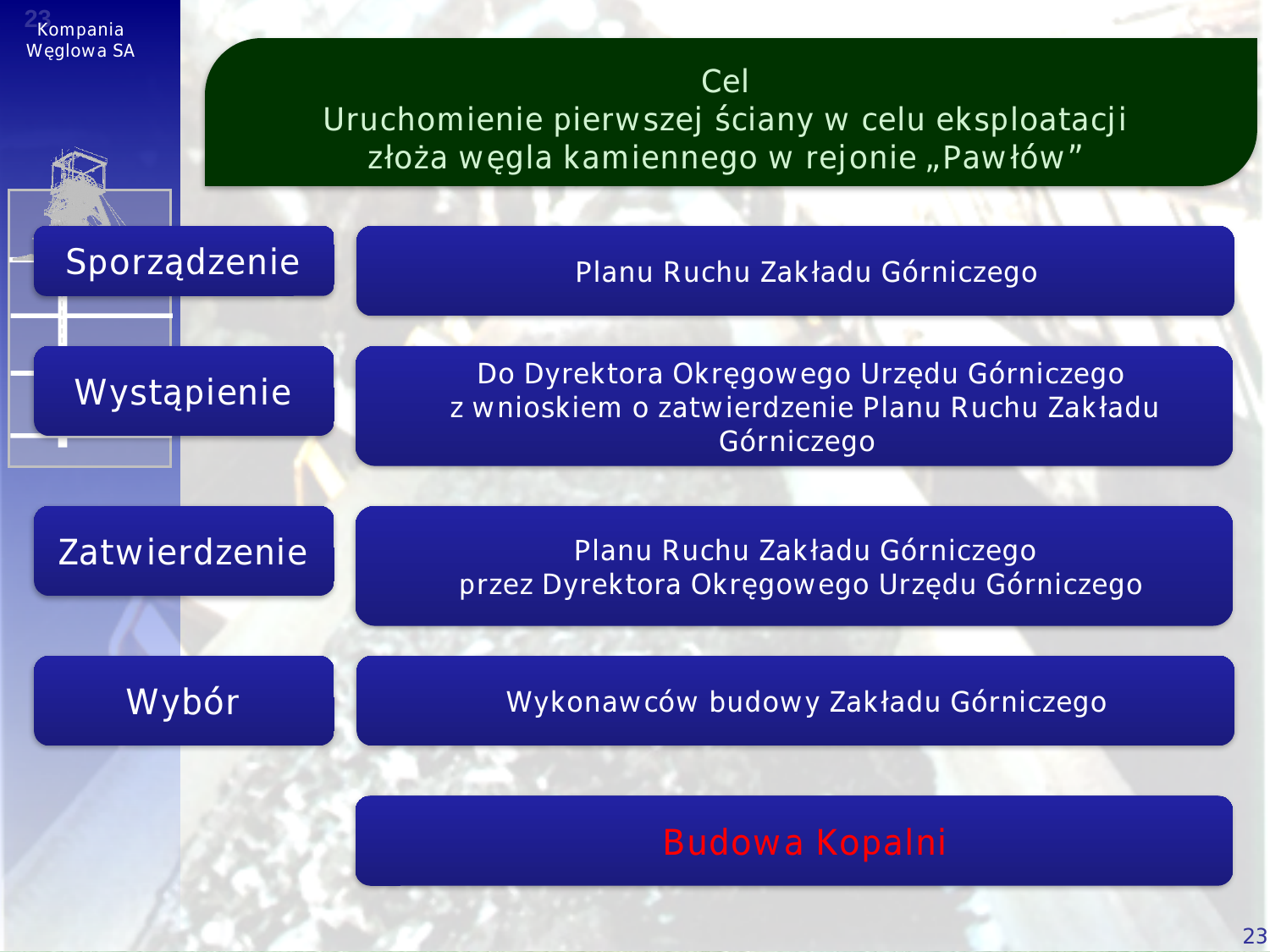

Cel
 Uruchomienie pierwszej ściany w celu eksploatacji
złoża węgla kamiennego w rejonie „Pawłów”

Sporządzenie
Planu Ruchu Zakładu Górniczego
Wystąpienie
Do Dyrektora Okręgowego Urzędu Górniczego
z wnioskiem o zatwierdzenie Planu Ruchu Zakładu Górniczego
Zatwierdzenie

Planu Ruchu Zakładu Górniczego
przez Dyrektora Okręgowego Urzędu Górniczego
Wybór
Wykonawców budowy Zakładu Górniczego
Budowa Kopalni